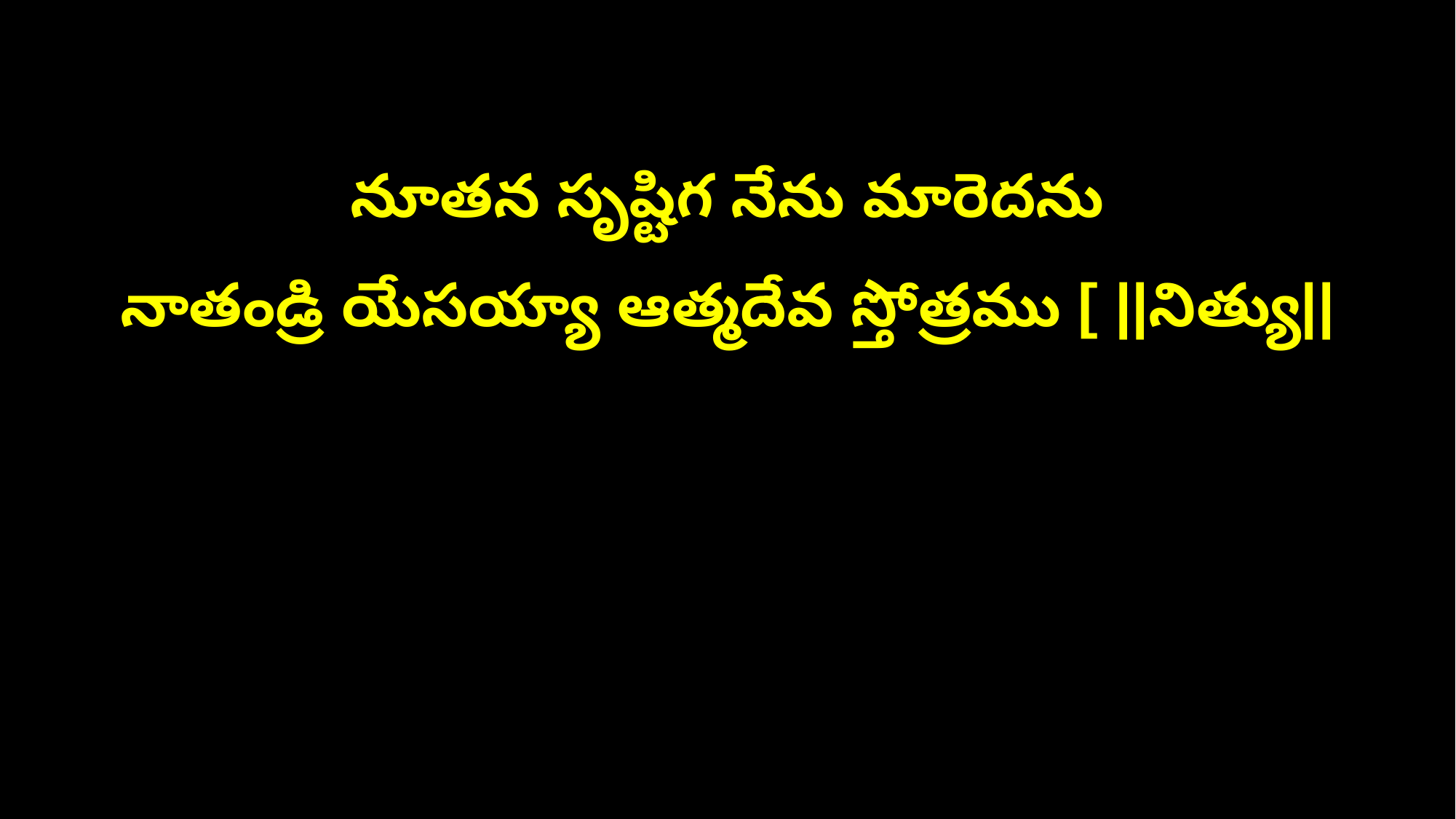

నూతన సృష్టిగ నేను మారెదను
నాతండ్రి యేసయ్యా ఆత్మదేవ స్తోత్రము [ ||నిత్యు||